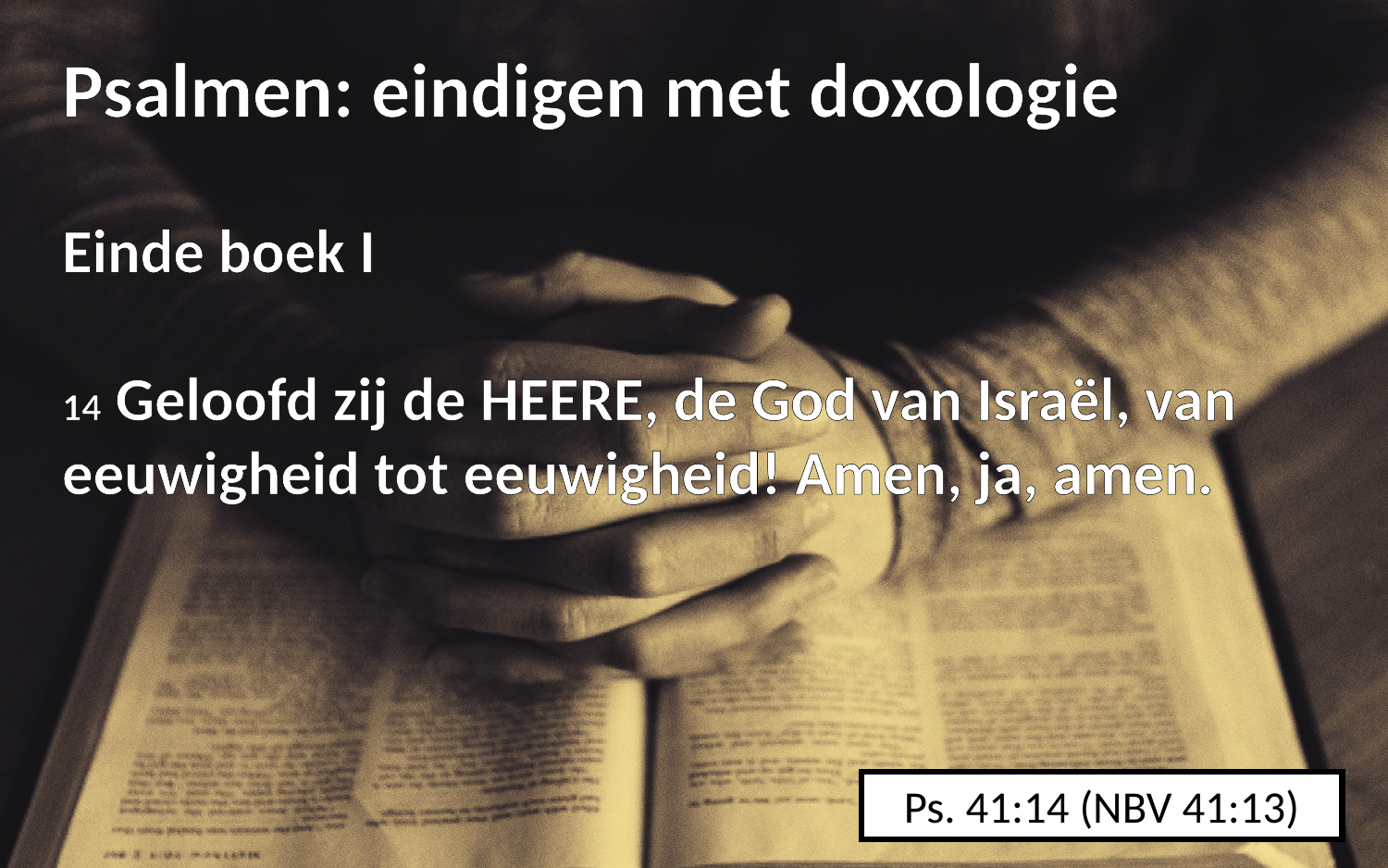

Psalmen: eindigen met doxologie
Einde boek I

14 Geloofd zij de HEERE, de God van Israël, van eeuwigheid tot eeuwigheid! Amen, ja, amen.

Ps. 41:14 (NBV 41:13)